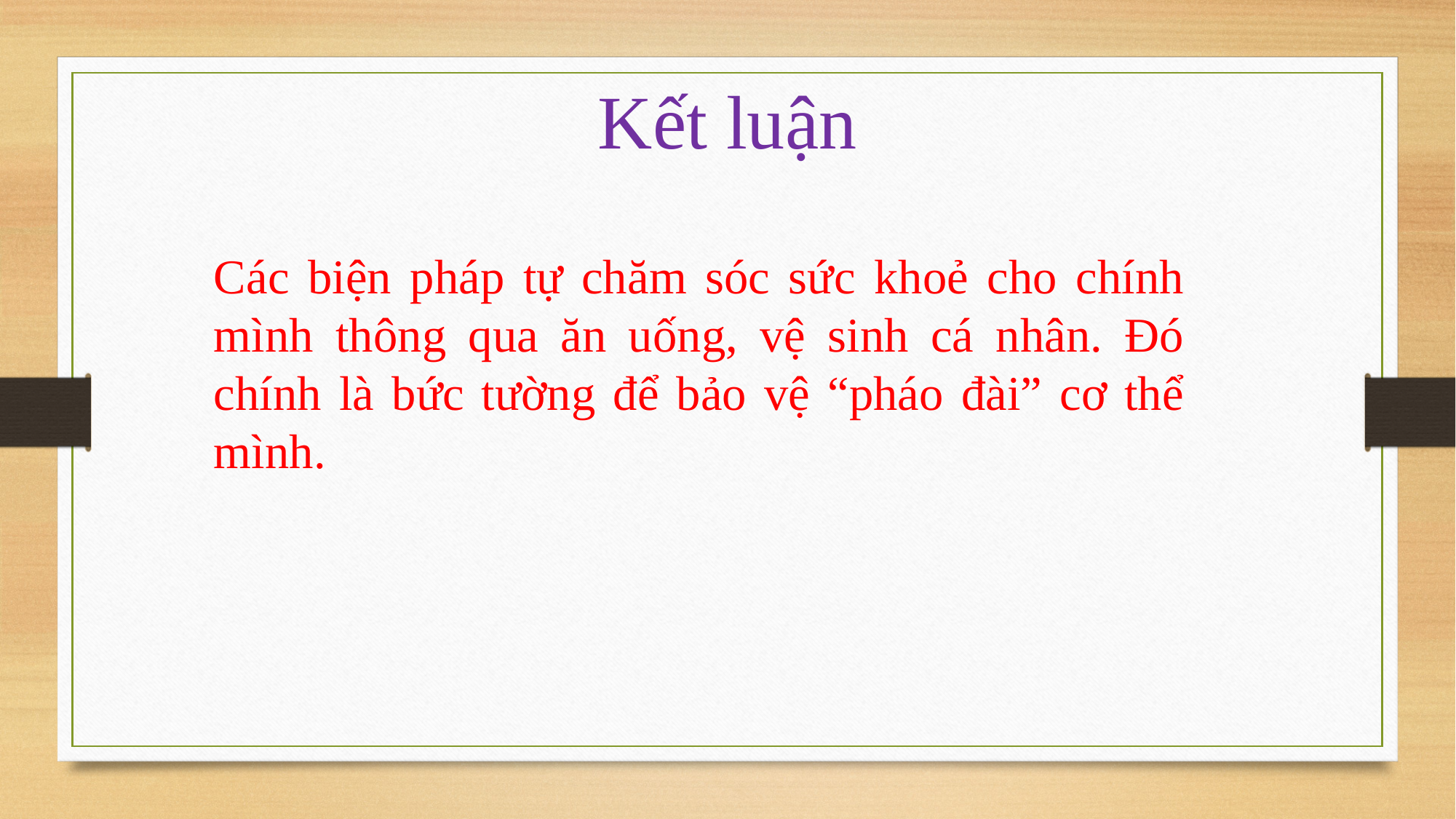

Kết luận
Các biện pháp tự chăm sóc sức khoẻ cho chính mình thông qua ăn uống, vệ sinh cá nhân. Đó chính là bức tường để bảo vệ “pháo đài” cơ thể mình.